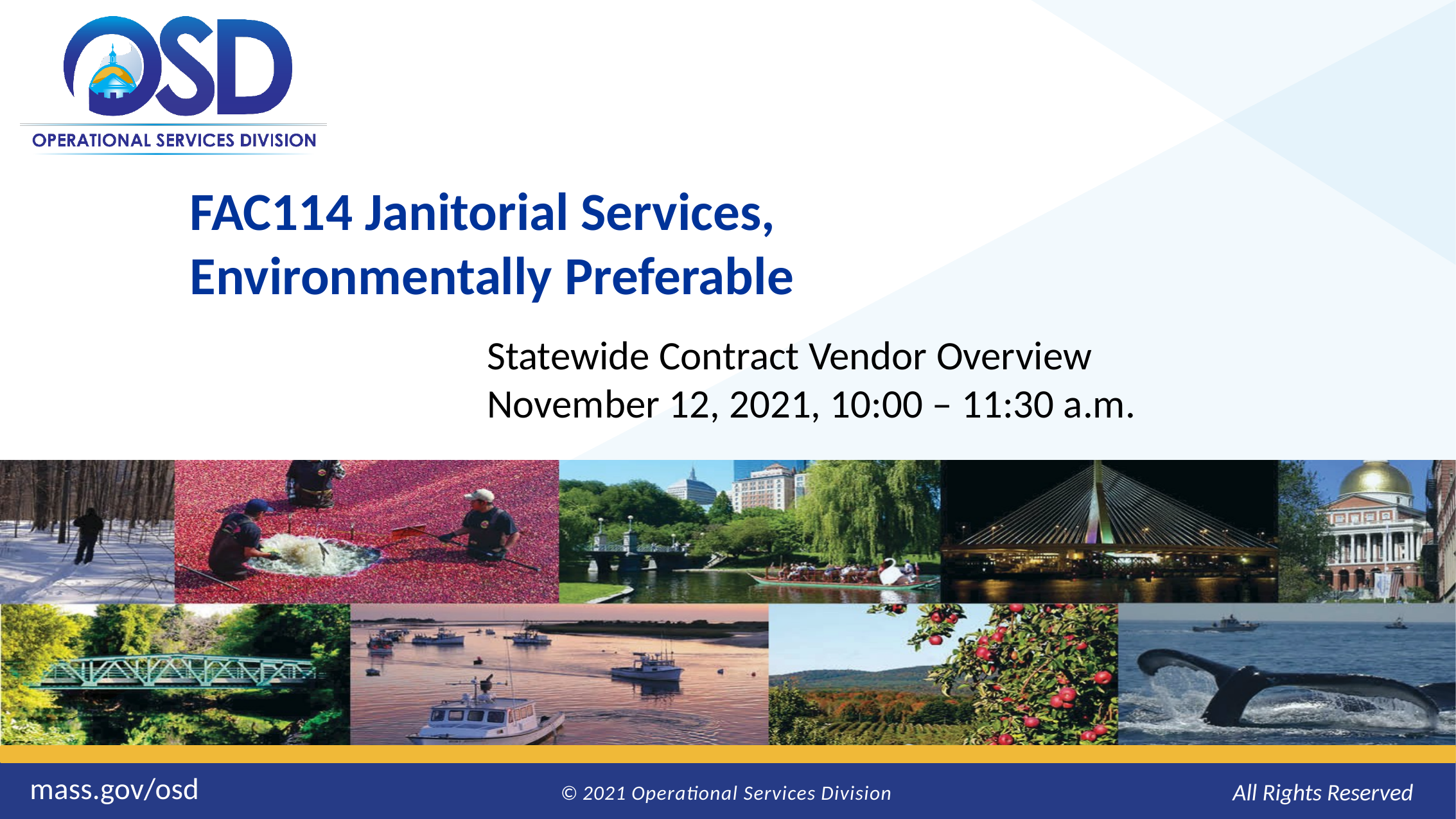

# FAC114 Janitorial Services, Environmentally Preferable
Statewide Contract Vendor Overview
November 12, 2021, 10:00 – 11:30 a.m.